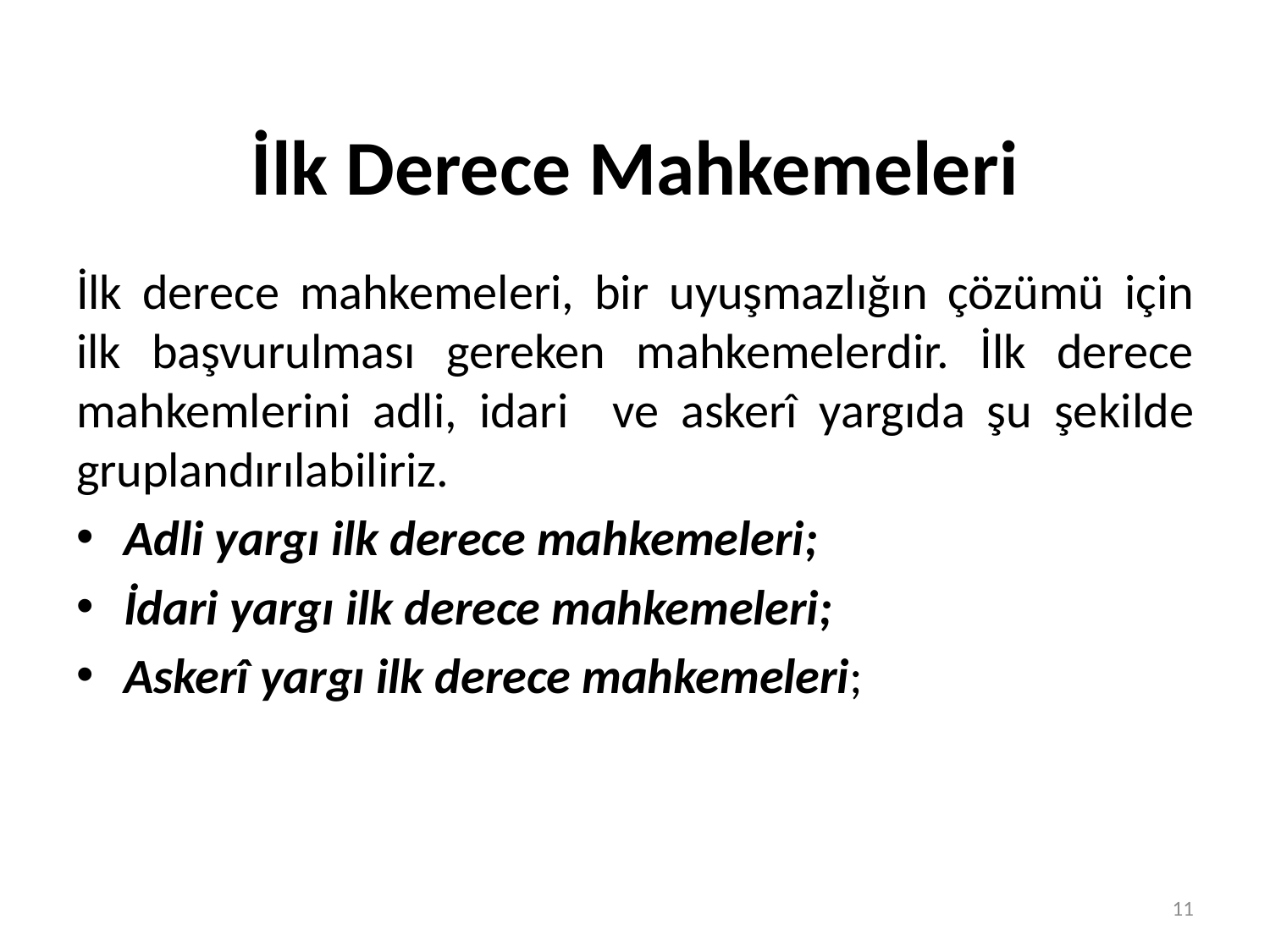

# İlk Derece Mahkemeleri
İlk derece mahkemeleri, bir uyuşmazlığın çözümü için ilk başvurulması gereken mahkemelerdir. İlk derece mahkemlerini adli, idari  ve askerî yargıda şu şekilde gruplandırılabiliriz.
Adli yargı ilk derece mahkemeleri;
İdari yargı ilk derece mahkemeleri;
Askerî yargı ilk derece mahkemeleri;
11